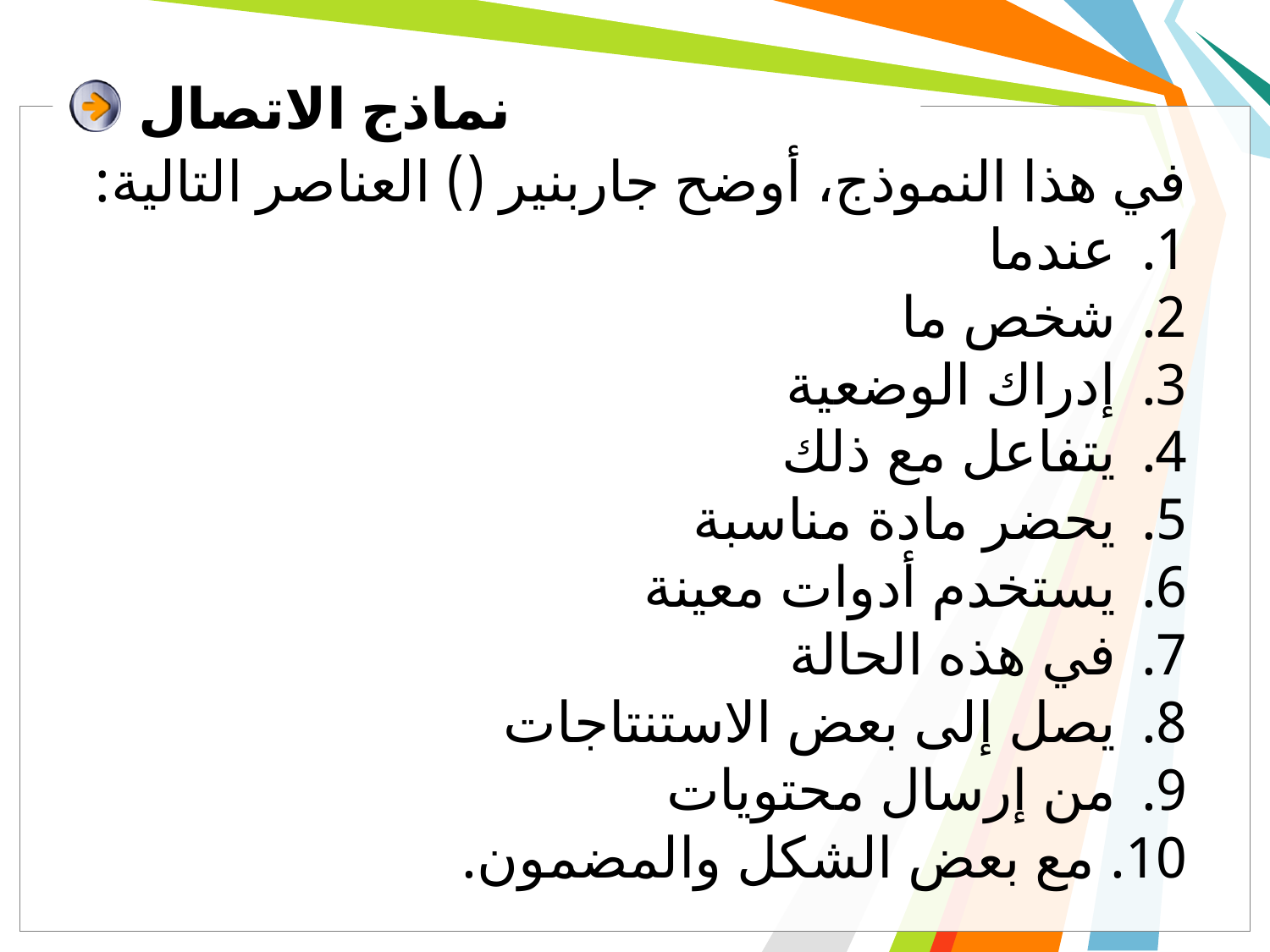

# نماذج الاتصال
في هذا النموذج، أوضح جاربنير () العناصر التالية:
عندما
شخص ما
إدراك الوضعية
يتفاعل مع ذلك
يحضر مادة مناسبة
يستخدم أدوات معينة
في هذه الحالة
يصل إلى بعض الاستنتاجات
من إرسال محتويات
 مع بعض الشكل والمضمون.